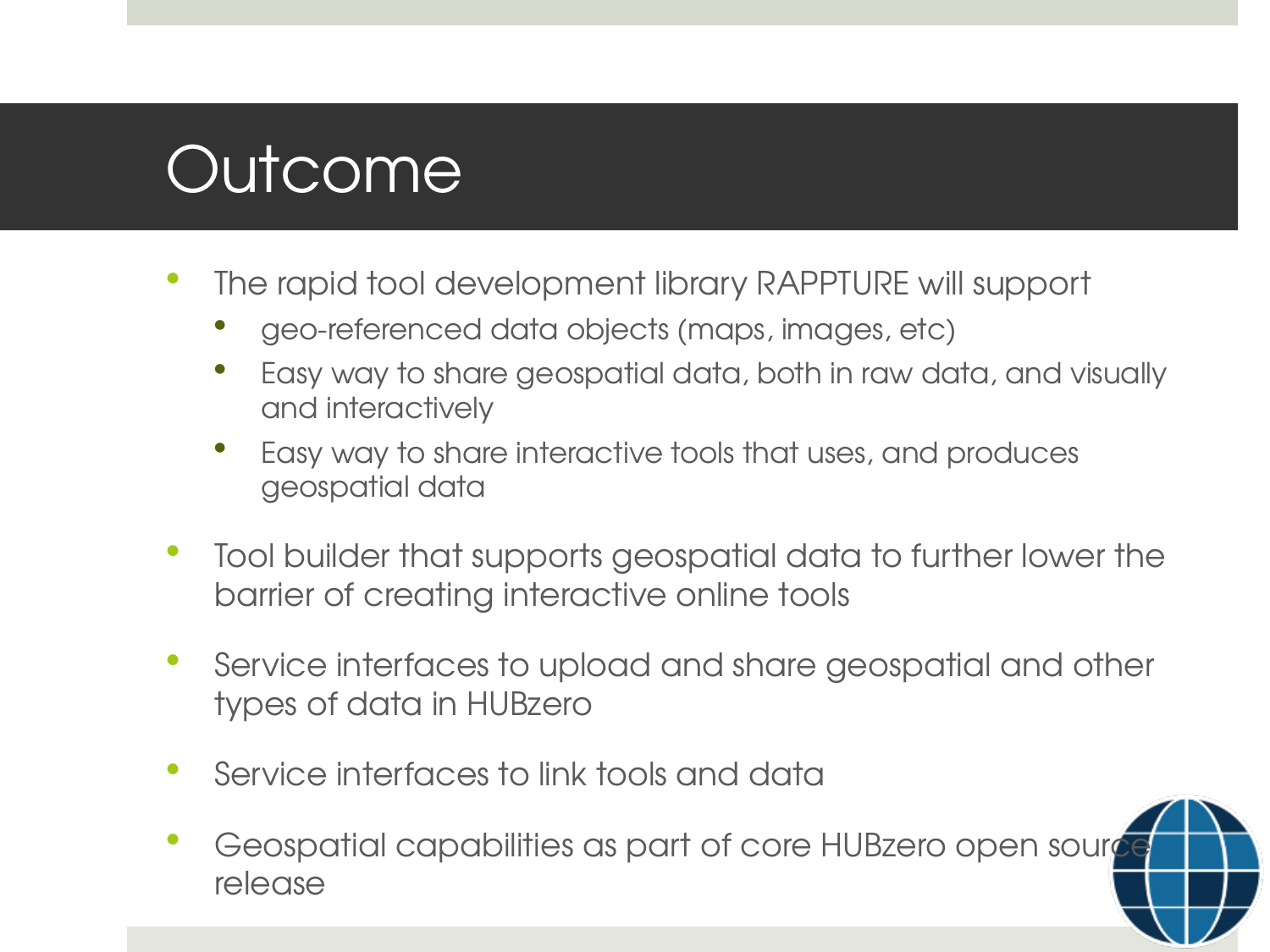

# Outcome
The rapid tool development library RAPPTURE will support
geo-referenced data objects (maps, images, etc)
Easy way to share geospatial data, both in raw data, and visually and interactively
Easy way to share interactive tools that uses, and produces geospatial data
Tool builder that supports geospatial data to further lower the barrier of creating interactive online tools
Service interfaces to upload and share geospatial and other types of data in HUBzero
Service interfaces to link tools and data
Geospatial capabilities as part of core HUBzero open source release